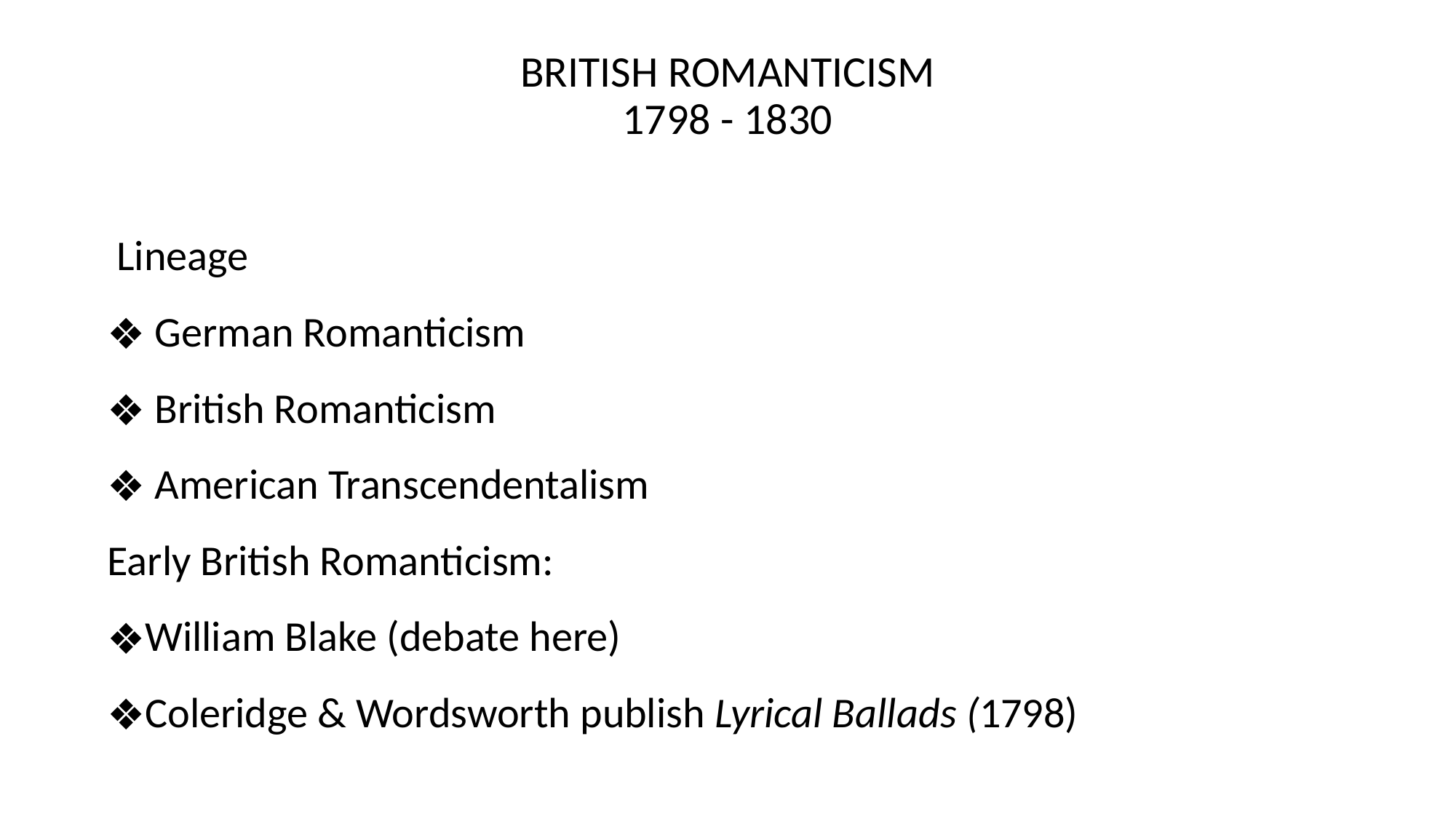

# BRITISH ROMANTICISM 1798 - 1830
 Lineage
 German Romanticism
 British Romanticism
 American Transcendentalism
Early British Romanticism:
William Blake (debate here)
Coleridge & Wordsworth publish Lyrical Ballads (1798)